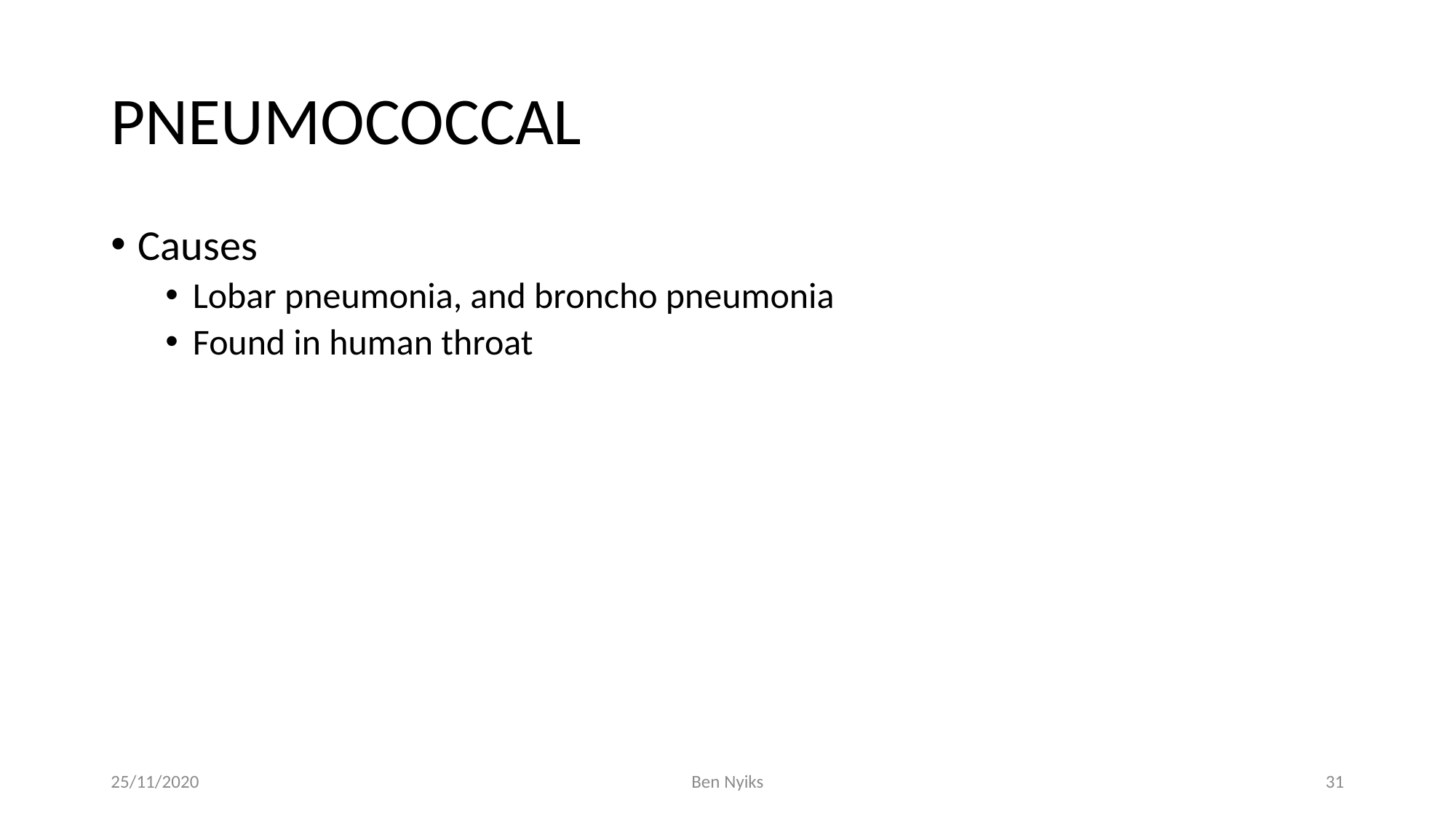

# PNEUMOCOCCAL
Causes
Lobar pneumonia, and broncho pneumonia
Found in human throat

25/11/2020
Ben Nyiks
31